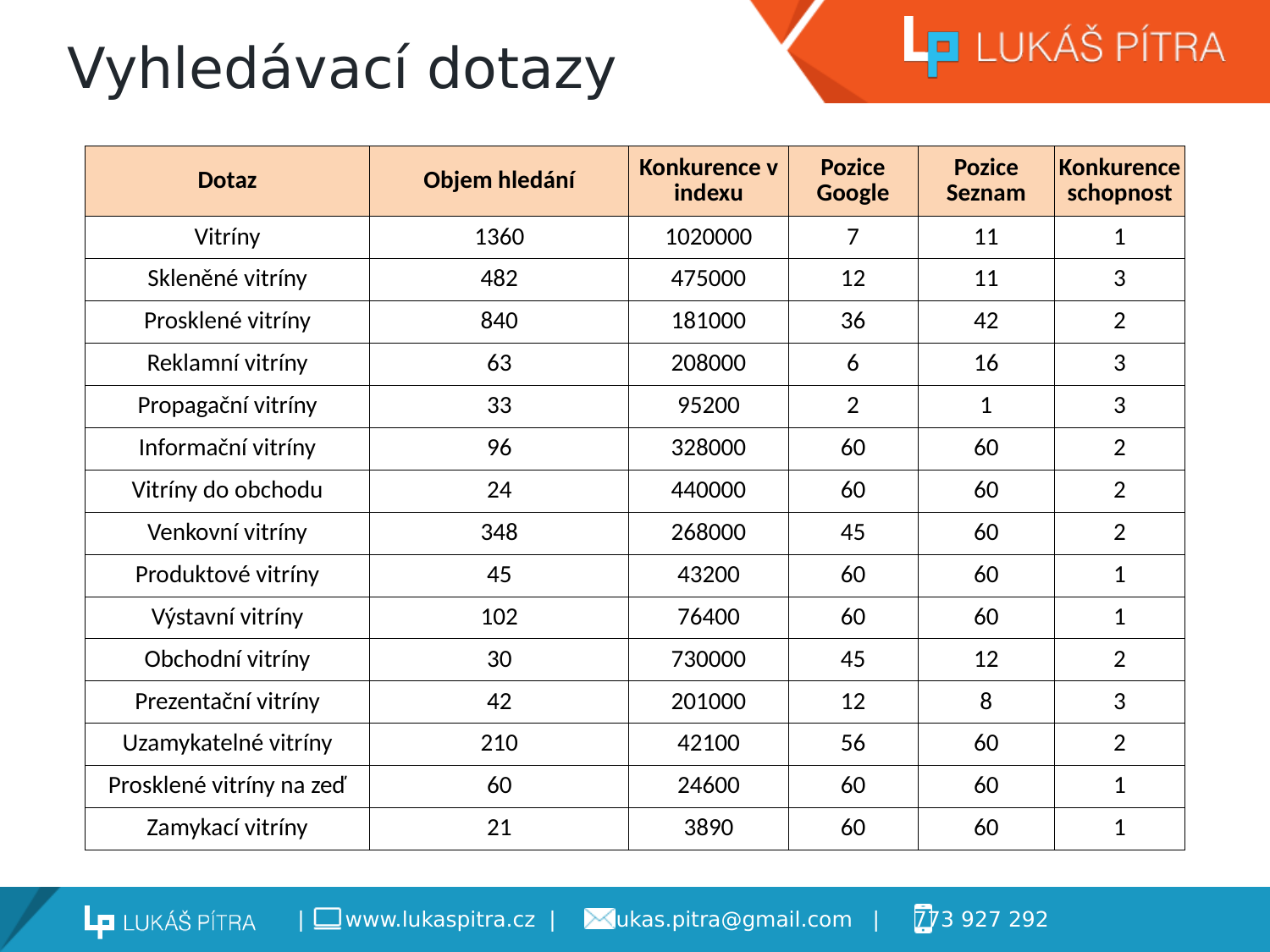

# Vyhledávací dotazy
| Dotaz | Objem hledání | Konkurence v indexu | Pozice Google | Pozice Seznam | Konkurenceschopnost |
| --- | --- | --- | --- | --- | --- |
| Vitríny | 1360 | 1020000 | 7 | 11 | 1 |
| Skleněné vitríny | 482 | 475000 | 12 | 11 | 3 |
| Prosklené vitríny | 840 | 181000 | 36 | 42 | 2 |
| Reklamní vitríny | 63 | 208000 | 6 | 16 | 3 |
| Propagační vitríny | 33 | 95200 | 2 | 1 | 3 |
| Informační vitríny | 96 | 328000 | 60 | 60 | 2 |
| Vitríny do obchodu | 24 | 440000 | 60 | 60 | 2 |
| Venkovní vitríny | 348 | 268000 | 45 | 60 | 2 |
| Produktové vitríny | 45 | 43200 | 60 | 60 | 1 |
| Výstavní vitríny | 102 | 76400 | 60 | 60 | 1 |
| Obchodní vitríny | 30 | 730000 | 45 | 12 | 2 |
| Prezentační vitríny | 42 | 201000 | 12 | 8 | 3 |
| Uzamykatelné vitríny | 210 | 42100 | 56 | 60 | 2 |
| Prosklené vitríny na zeď | 60 | 24600 | 60 | 60 | 1 |
| Zamykací vitríny | 21 | 3890 | 60 | 60 | 1 |